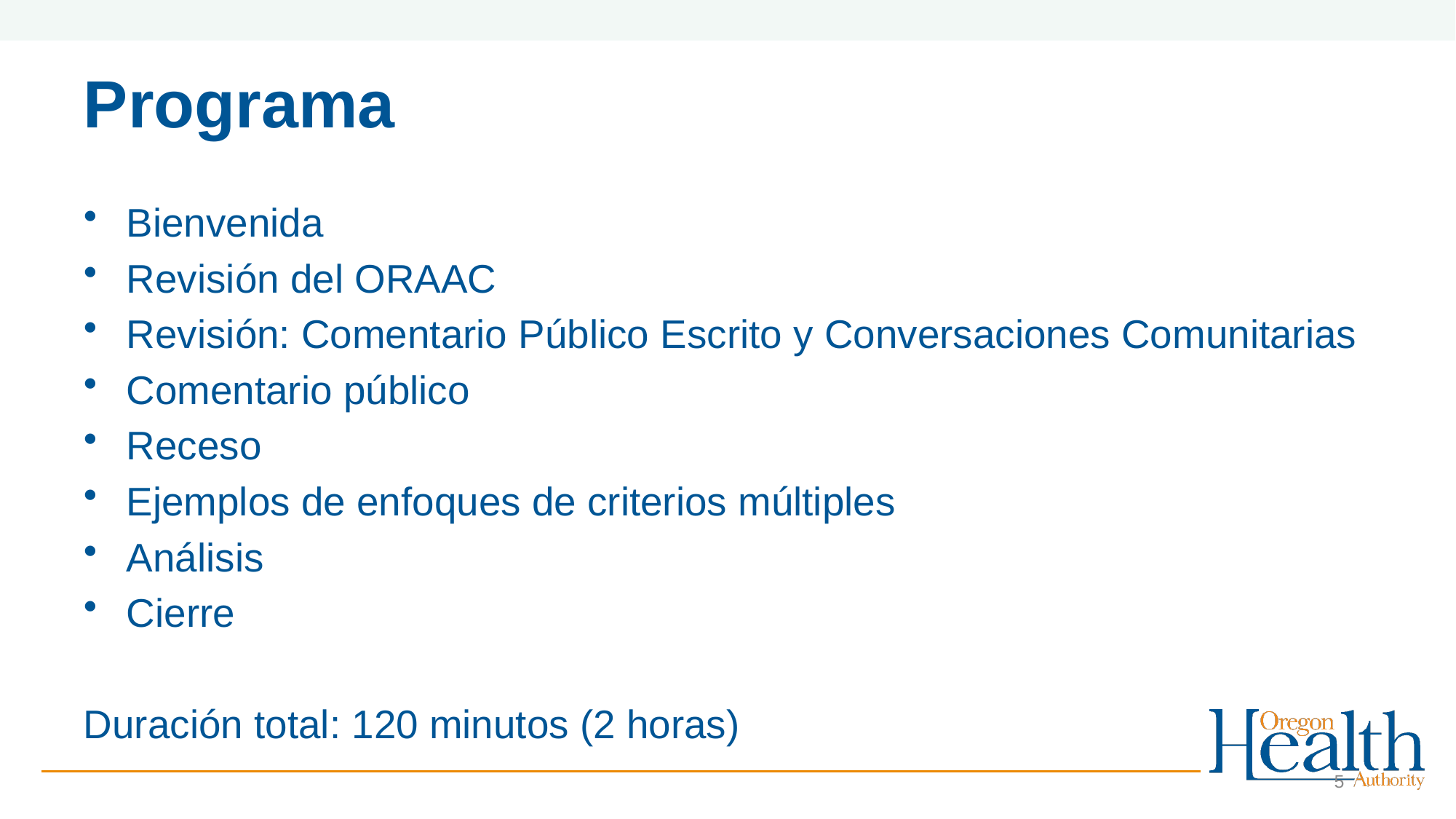

# Programa
Bienvenida
Revisión del ORAAC
Revisión: Comentario Público Escrito y Conversaciones Comunitarias
Comentario público
Receso
Ejemplos de enfoques de criterios múltiples
Análisis
Cierre

Duración total: 120 minutos (2 horas)
5